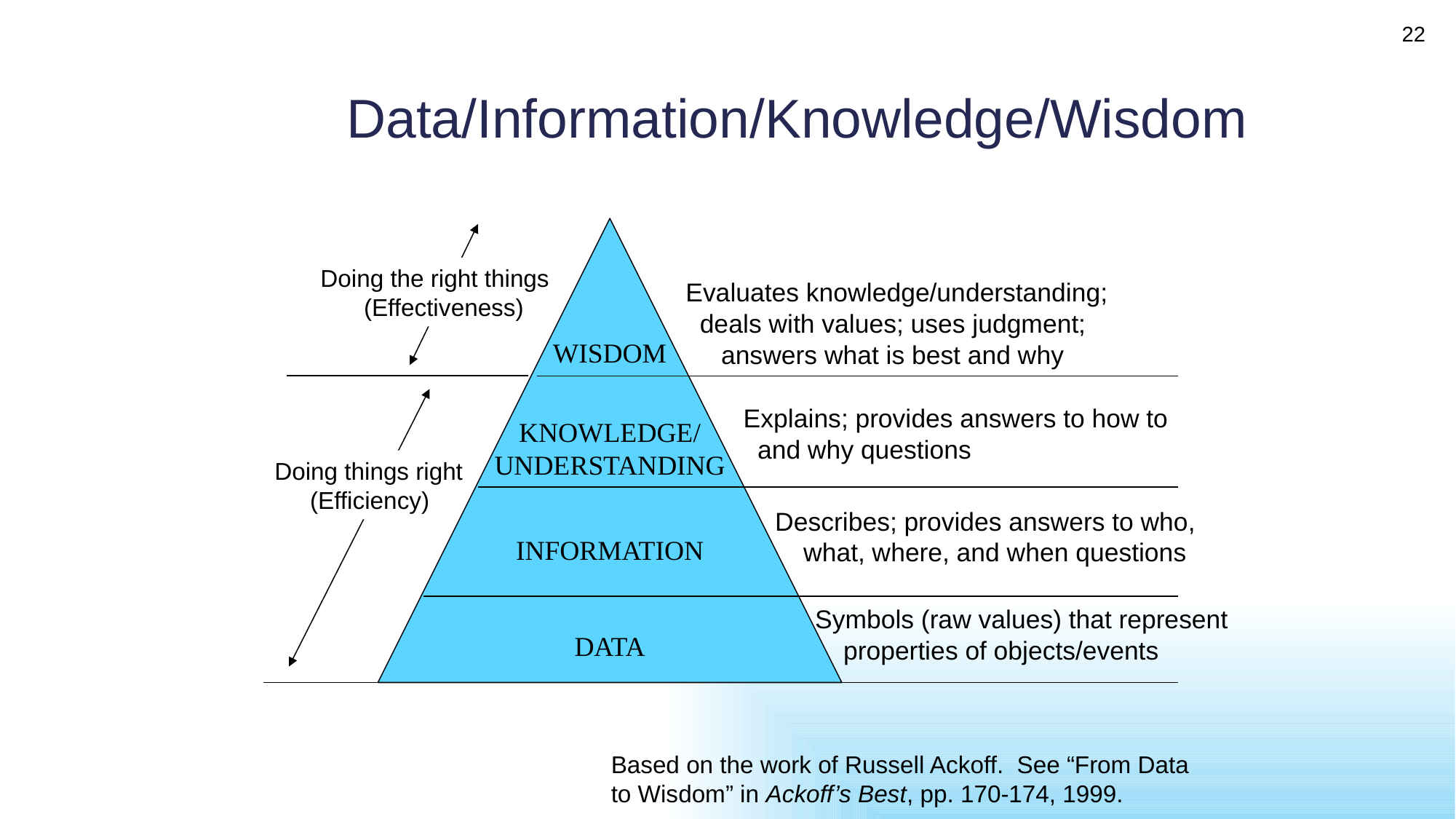

22
# Data/Information/Knowledge/Wisdom

Doing the right things
(Effectiveness)
Evaluates knowledge/understanding;
  deals with values; uses judgment;
     answers what is best and why
WISDOM
Explains; provides answers to how to
  and why questions
KNOWLEDGE/
UNDERSTANDING
Doing things right
(Efficiency)
Describes; provides answers to who,
    what, where, and when questions
INFORMATION
Symbols (raw values) that represent
    properties of objects/events
DATA
Based on the work of Russell Ackoff.  See “From Data to Wisdom” in Ackoff’s Best, pp. 170-174, 1999.